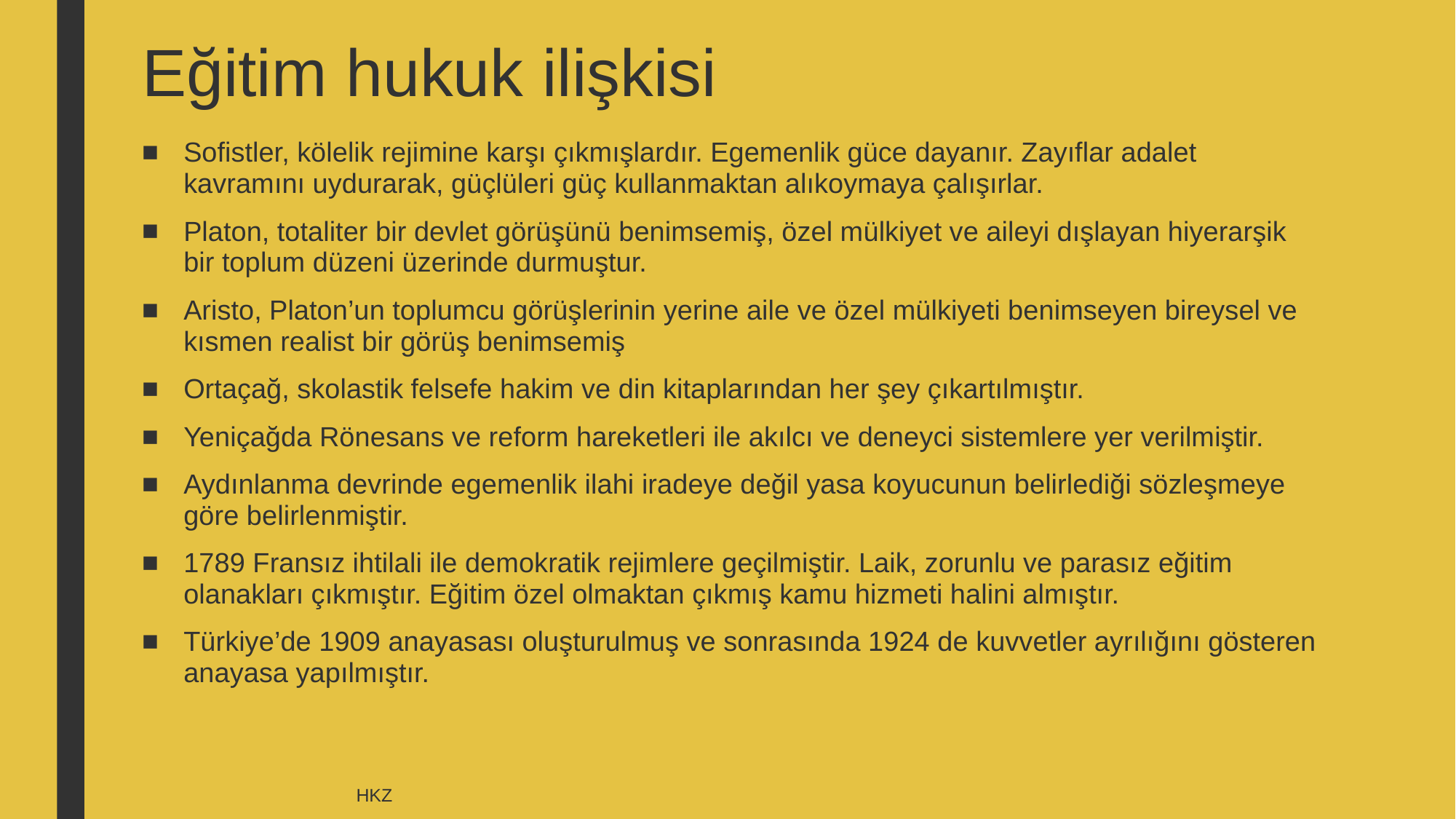

# Eğitim hukuk ilişkisi
Sofistler, kölelik rejimine karşı çıkmışlardır. Egemenlik güce dayanır. Zayıflar adalet kavramını uydurarak, güçlüleri güç kullanmaktan alıkoymaya çalışırlar.
Platon, totaliter bir devlet görüşünü benimsemiş, özel mülkiyet ve aileyi dışlayan hiyerarşik bir toplum düzeni üzerinde durmuştur.
Aristo, Platon’un toplumcu görüşlerinin yerine aile ve özel mülkiyeti benimseyen bireysel ve kısmen realist bir görüş benimsemiş
Ortaçağ, skolastik felsefe hakim ve din kitaplarından her şey çıkartılmıştır.
Yeniçağda Rönesans ve reform hareketleri ile akılcı ve deneyci sistemlere yer verilmiştir.
Aydınlanma devrinde egemenlik ilahi iradeye değil yasa koyucunun belirlediği sözleşmeye göre belirlenmiştir.
1789 Fransız ihtilali ile demokratik rejimlere geçilmiştir. Laik, zorunlu ve parasız eğitim olanakları çıkmıştır. Eğitim özel olmaktan çıkmış kamu hizmeti halini almıştır.
Türkiye’de 1909 anayasası oluşturulmuş ve sonrasında 1924 de kuvvetler ayrılığını gösteren anayasa yapılmıştır.
HKZ